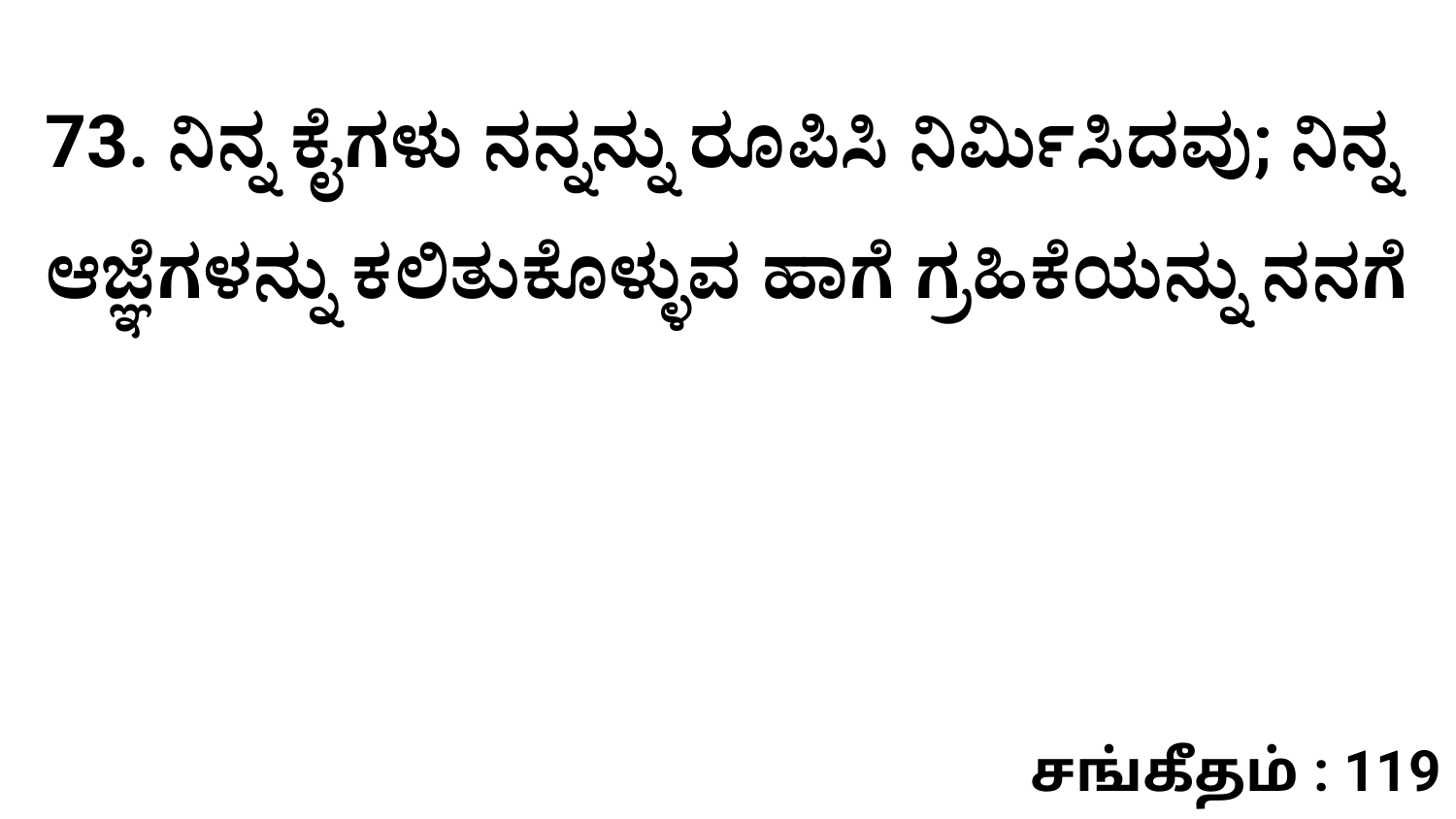

73. ನಿನ್ನ ಕೈಗಳು ನನ್ನನ್ನು ರೂಪಿಸಿ ನಿರ್ಮಿಸಿದವು; ನಿನ್ನ ಆಜ್ಞೆಗಳನ್ನು ಕಲಿತುಕೊಳ್ಳುವ ಹಾಗೆ ಗ್ರಹಿಕೆಯನ್ನು ನನಗೆ
சங்கீதம் : 119